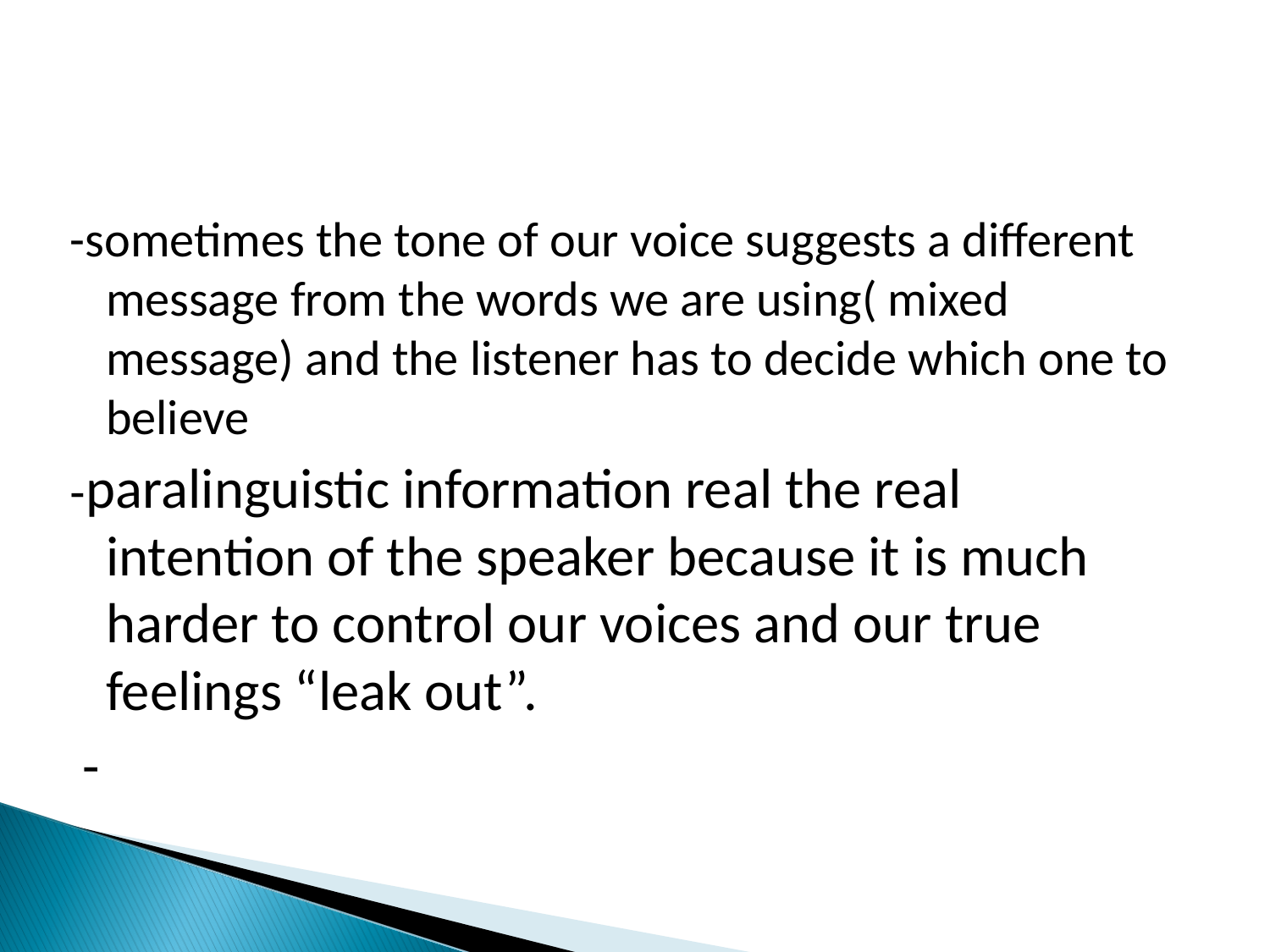

-sometimes the tone of our voice suggests a different message from the words we are using( mixed message) and the listener has to decide which one to believe
-paralinguistic information real the real intention of the speaker because it is much harder to control our voices and our true feelings “leak out”.
 -